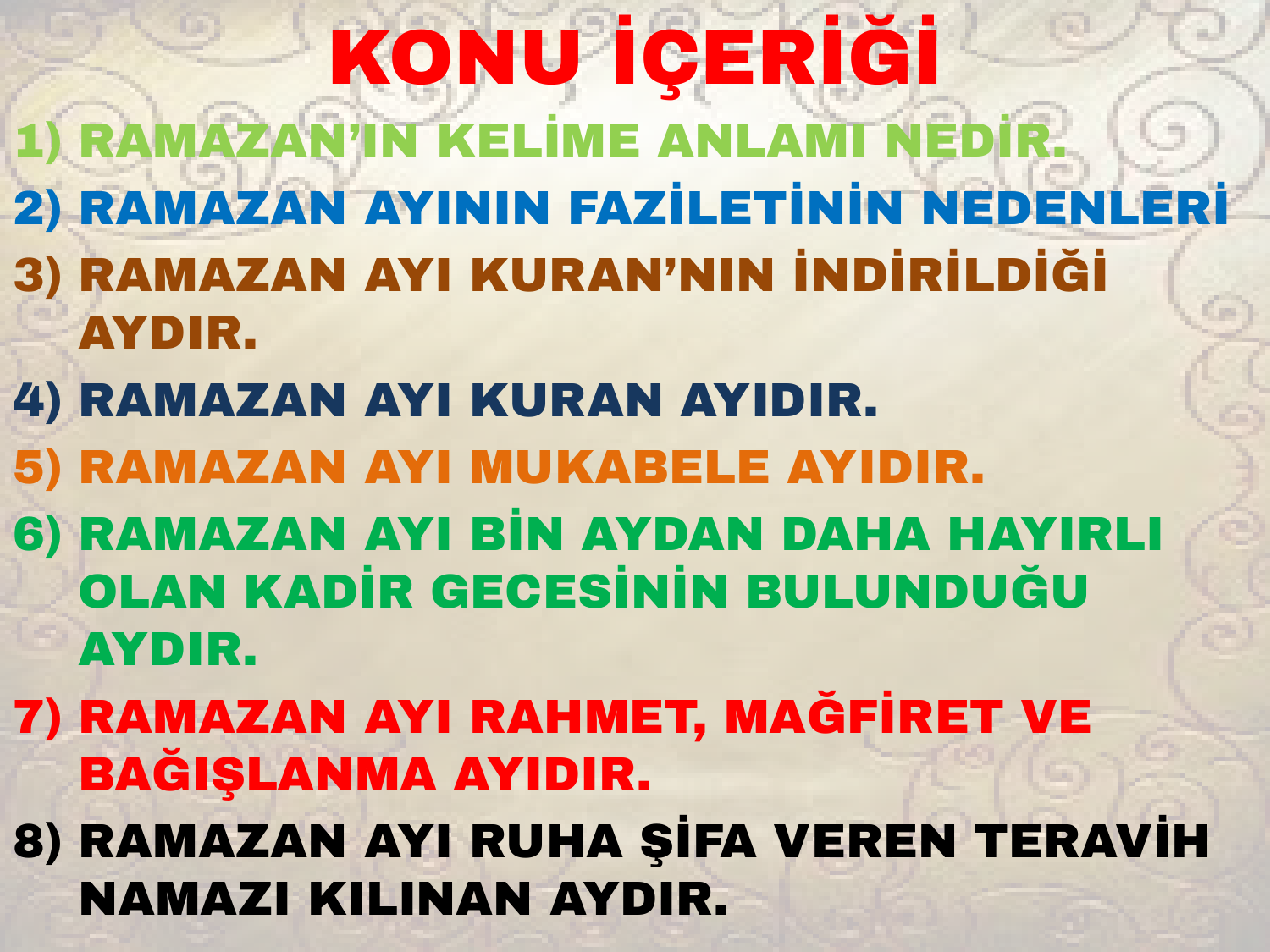

KONU İÇERİĞİ
RAMAZAN’IN KELİME ANLAMI NEDİR.
RAMAZAN AYININ FAZİLETİNİN NEDENLERİ
RAMAZAN AYI KURAN’NIN İNDİRİLDİĞİ AYDIR.
RAMAZAN AYI KURAN AYIDIR.
RAMAZAN AYI MUKABELE AYIDIR.
RAMAZAN AYI BİN AYDAN DAHA HAYIRLI OLAN KADİR GECESİNİN BULUNDUĞU AYDIR.
RAMAZAN AYI RAHMET, MAĞFİRET VE BAĞIŞLANMA AYIDIR.
RAMAZAN AYI RUHA ŞİFA VEREN TERAVİH NAMAZI KILINAN AYDIR.